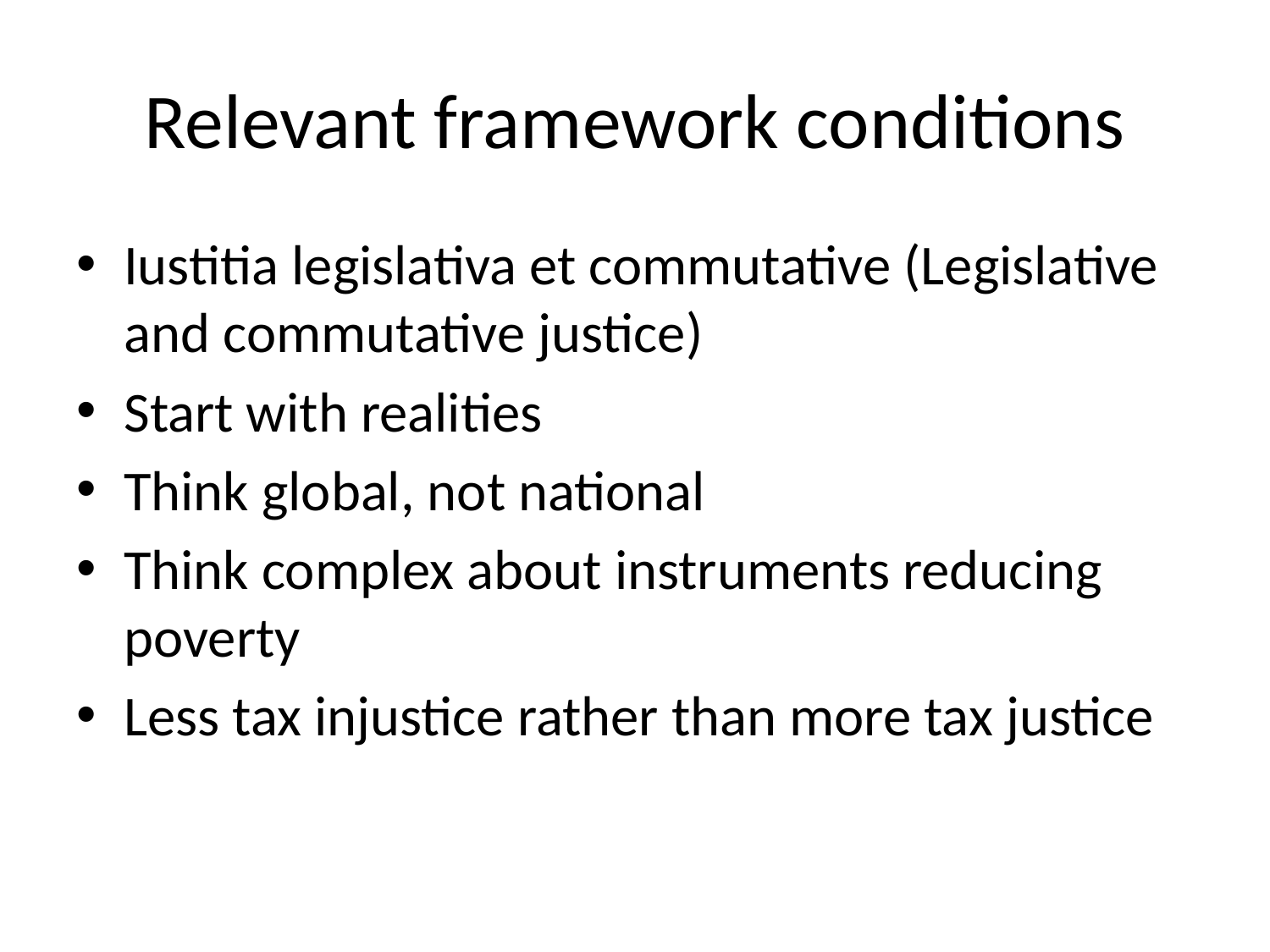

# Relevant framework conditions
Iustitia legislativa et commutative (Legislative and commutative justice)
Start with realities
Think global, not national
Think complex about instruments reducing poverty
Less tax injustice rather than more tax justice